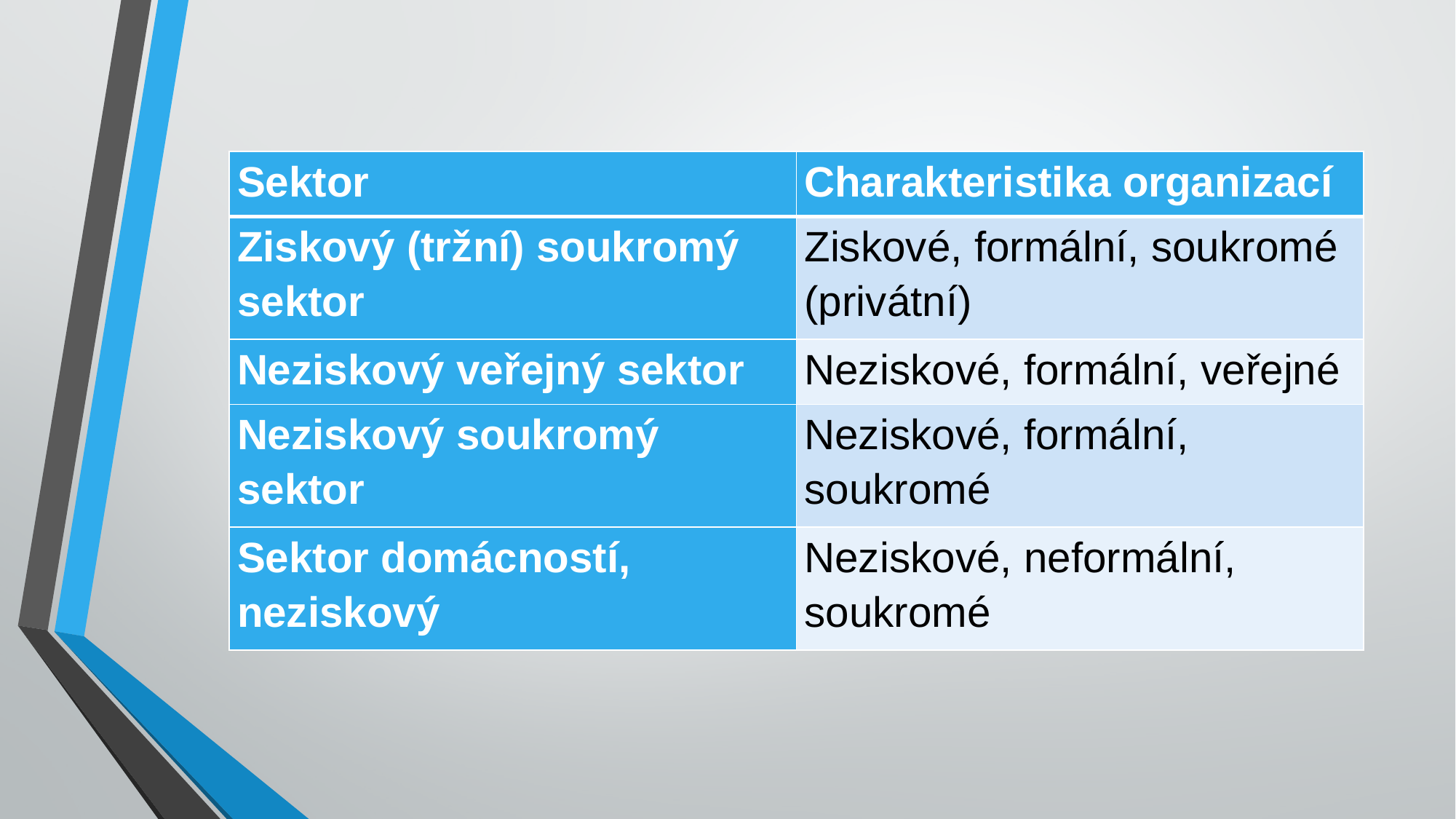

| Sektor | Charakteristika organizací |
| --- | --- |
| Ziskový (tržní) soukromý sektor | Ziskové, formální, soukromé (privátní) |
| Neziskový veřejný sektor | Neziskové, formální, veřejné |
| Neziskový soukromý sektor | Neziskové, formální, soukromé |
| Sektor domácností, neziskový | Neziskové, neformální, soukromé |